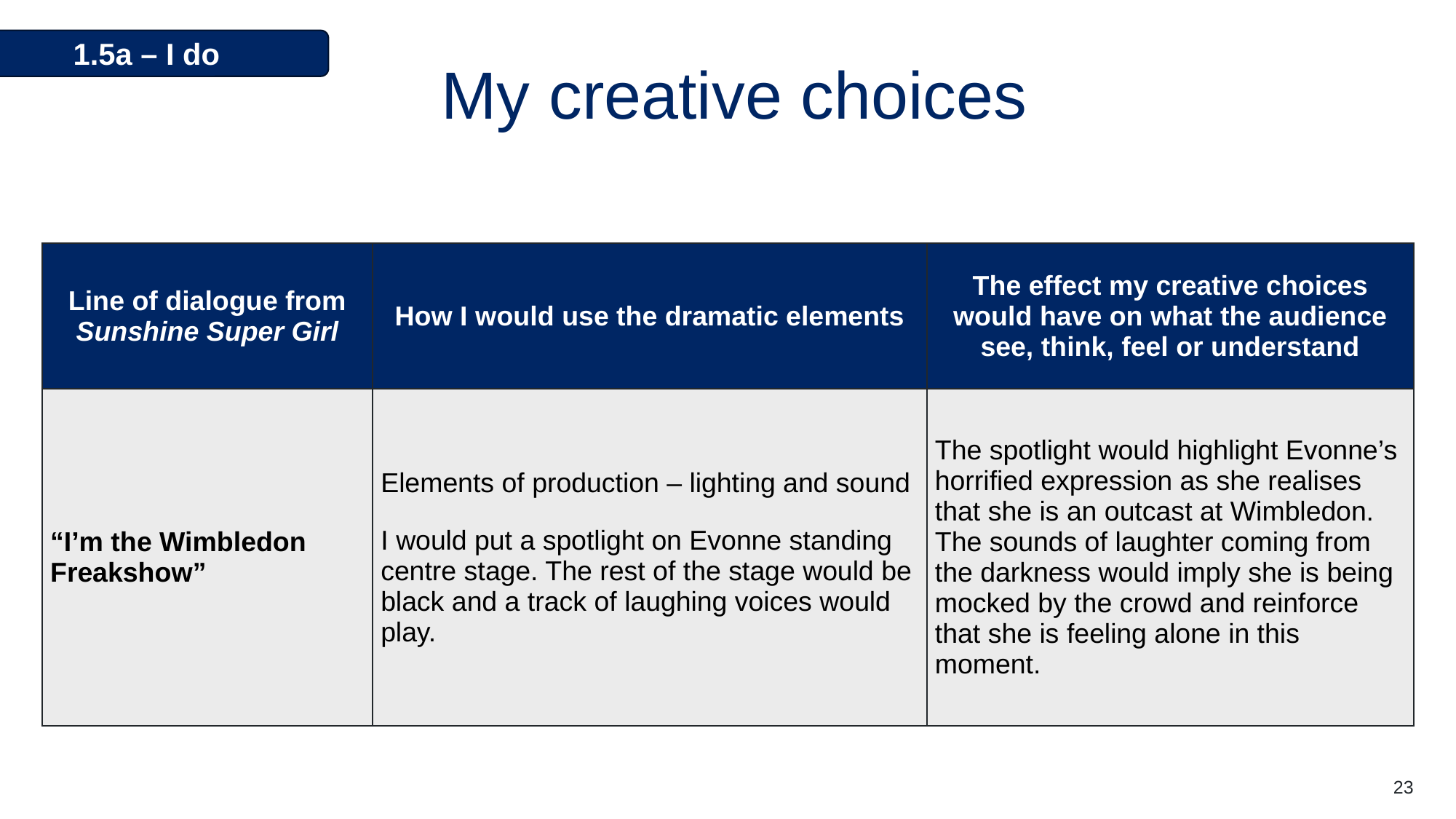

1.5a – I do

My creative choices
| Line of dialogue from Sunshine Super Girl | How I would use the dramatic elements | The effect my creative choices would have on what the audience see, think, feel or understand |
| --- | --- | --- |
| “I’m the Wimbledon Freakshow” | Elements of production – lighting and sound I would put a spotlight on Evonne standing centre stage. The rest of the stage would be black and a track of laughing voices would play. | The spotlight would highlight Evonne’s horrified expression as she realises that she is an outcast at Wimbledon. The sounds of laughter coming from the darkness would imply she is being mocked by the crowd and reinforce that she is feeling alone in this moment. |
23